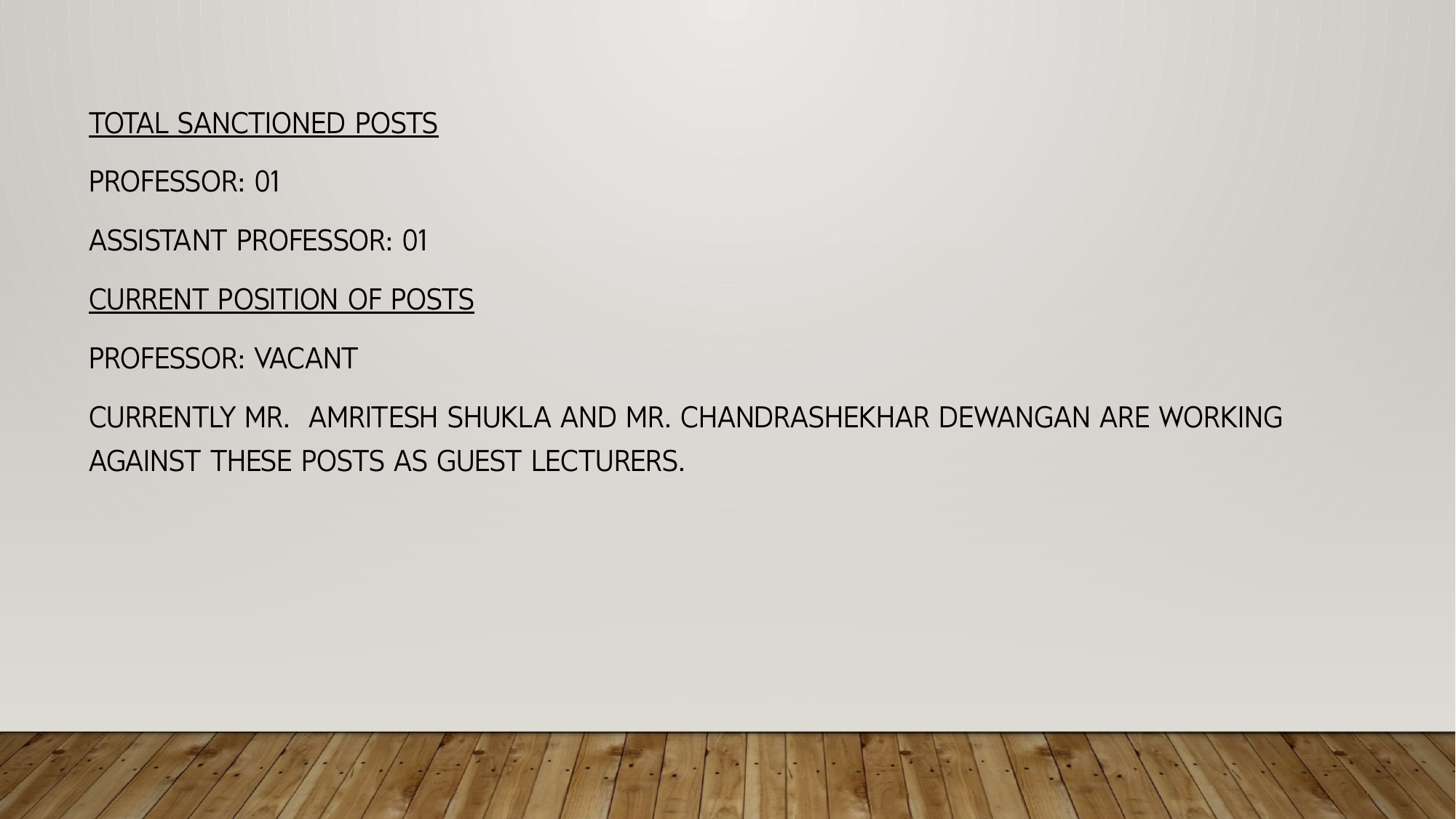

TOTAL SANCTIONED POSTS
PROFESSOR: 01
ASSISTANT PROFESSOR: 01
CURRENT POSITION OF POSTS
PROFESSOR: VACANT
CURRENTLY MR.  AMRITESH SHUKLA AND MR. CHANDRASHEKHAR DEWANGAN ARE WORKING AGAINST THESE POSTS AS GUEST LECTURERS.